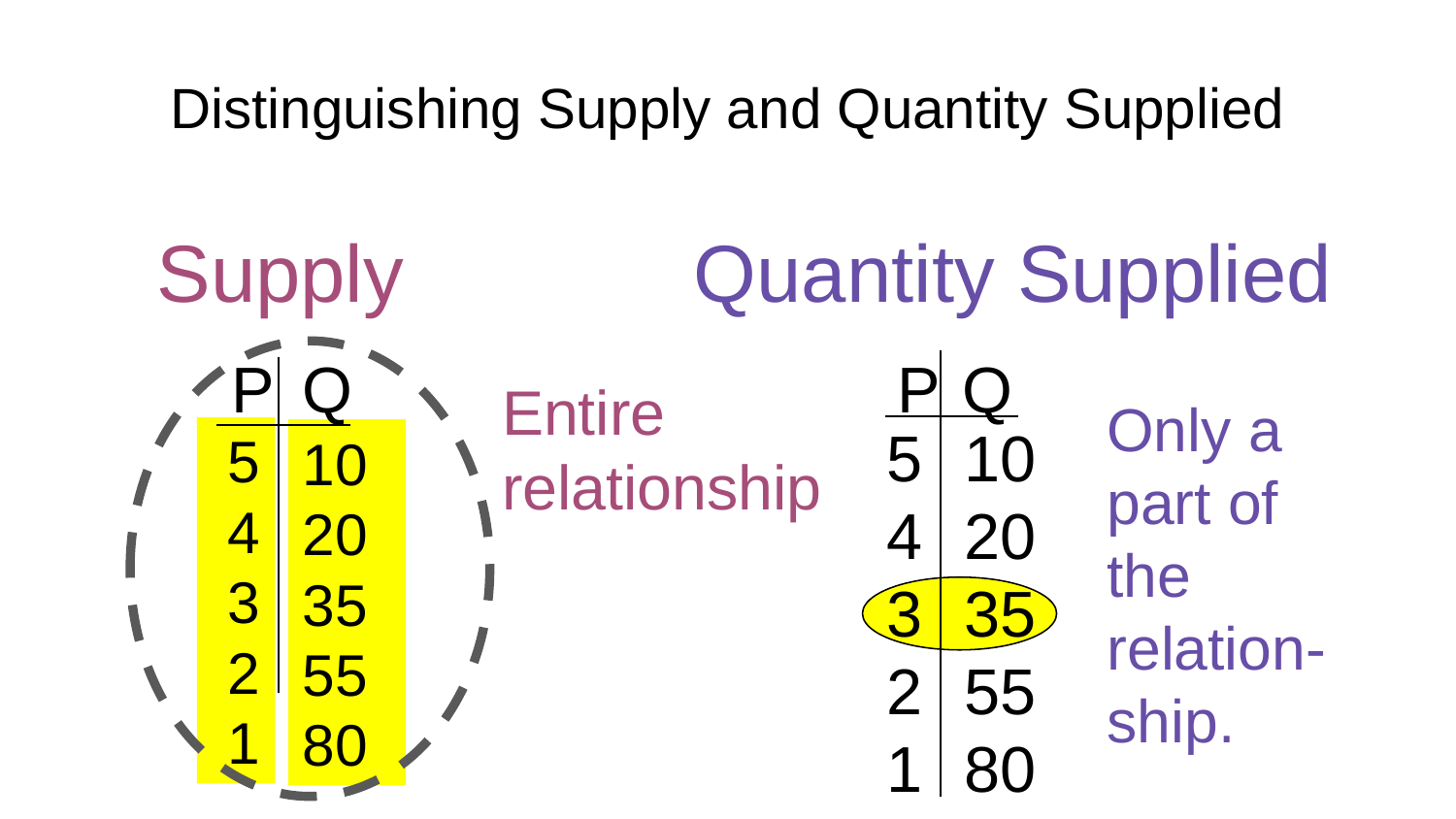

# Distinguishing Supply and Quantity Supplied
Supply
Quantity Supplied
P
Q

P
Q
Entire
relationship
Only a
part of
the
relation-
ship.
5
4
3
2
1
10
20
35
55
80
5
4
3
2
1
10
20
35
55
80